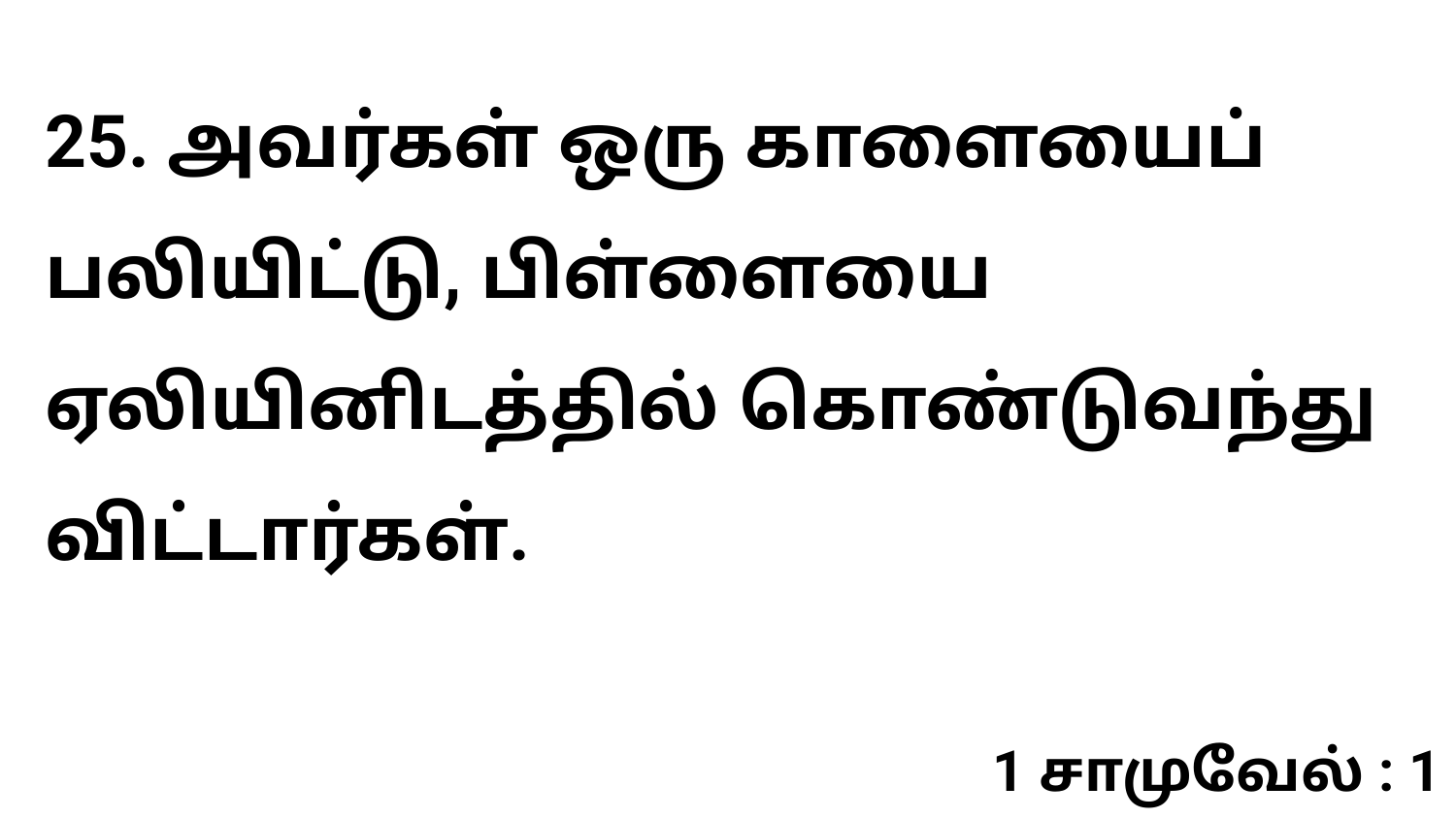

25. அவர்கள் ஒரு காளையைப் பலியிட்டு, பிள்ளையை ஏலியினிடத்தில் கொண்டுவந்து விட்டார்கள்.
1 சாமுவேல் : 1